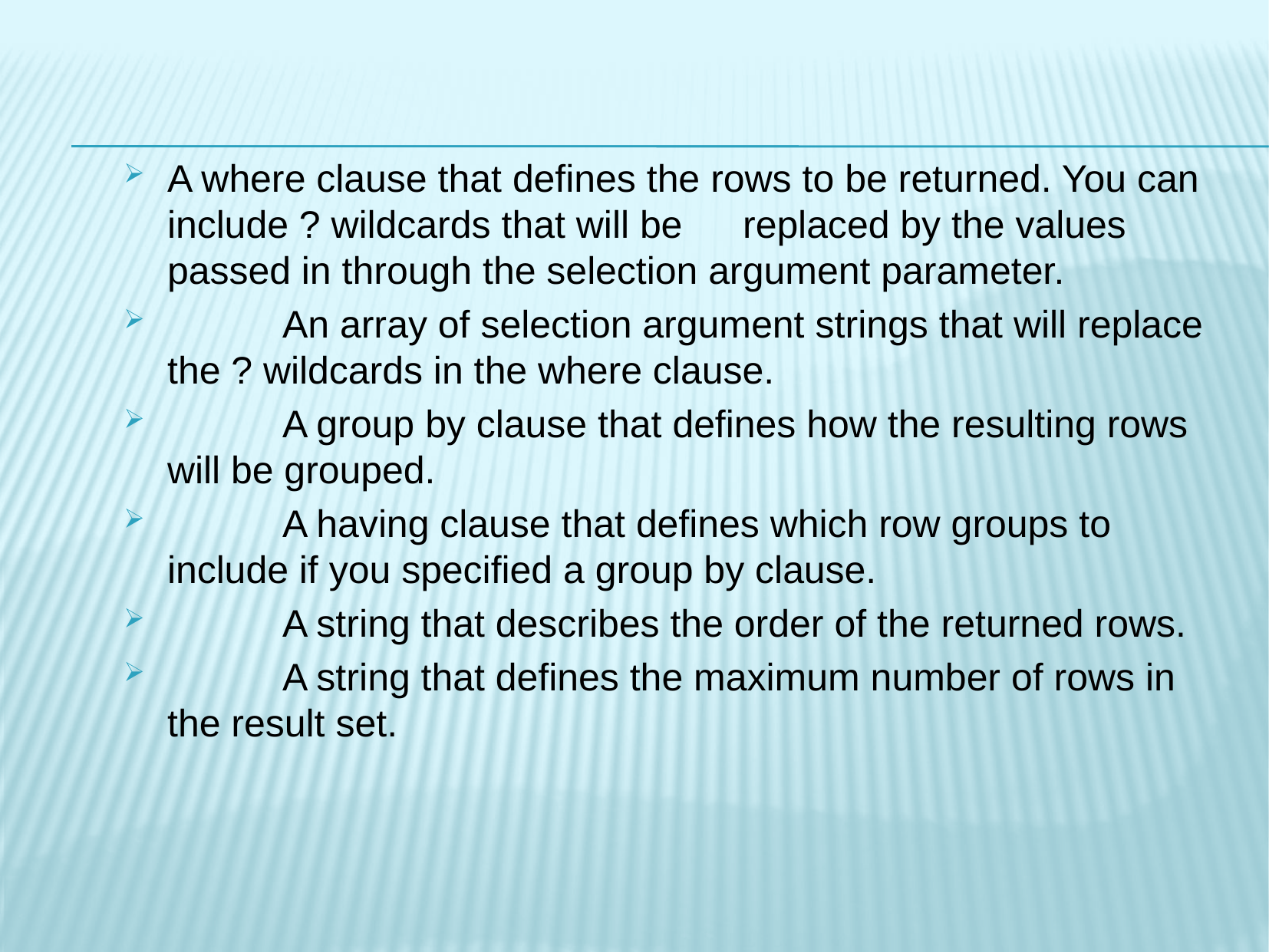

A where clause that defines the rows to be returned. You can include ? wildcards that will be  	replaced by the values passed in through the selection argument parameter.
	An array of selection argument strings that will replace the ? wildcards in the where clause.
	A group by clause that defines how the resulting rows will be grouped.
	A having clause that defines which row groups to include if you specified a group by clause.
	A string that describes the order of the returned rows.
	A string that defines the maximum number of rows in the result set.